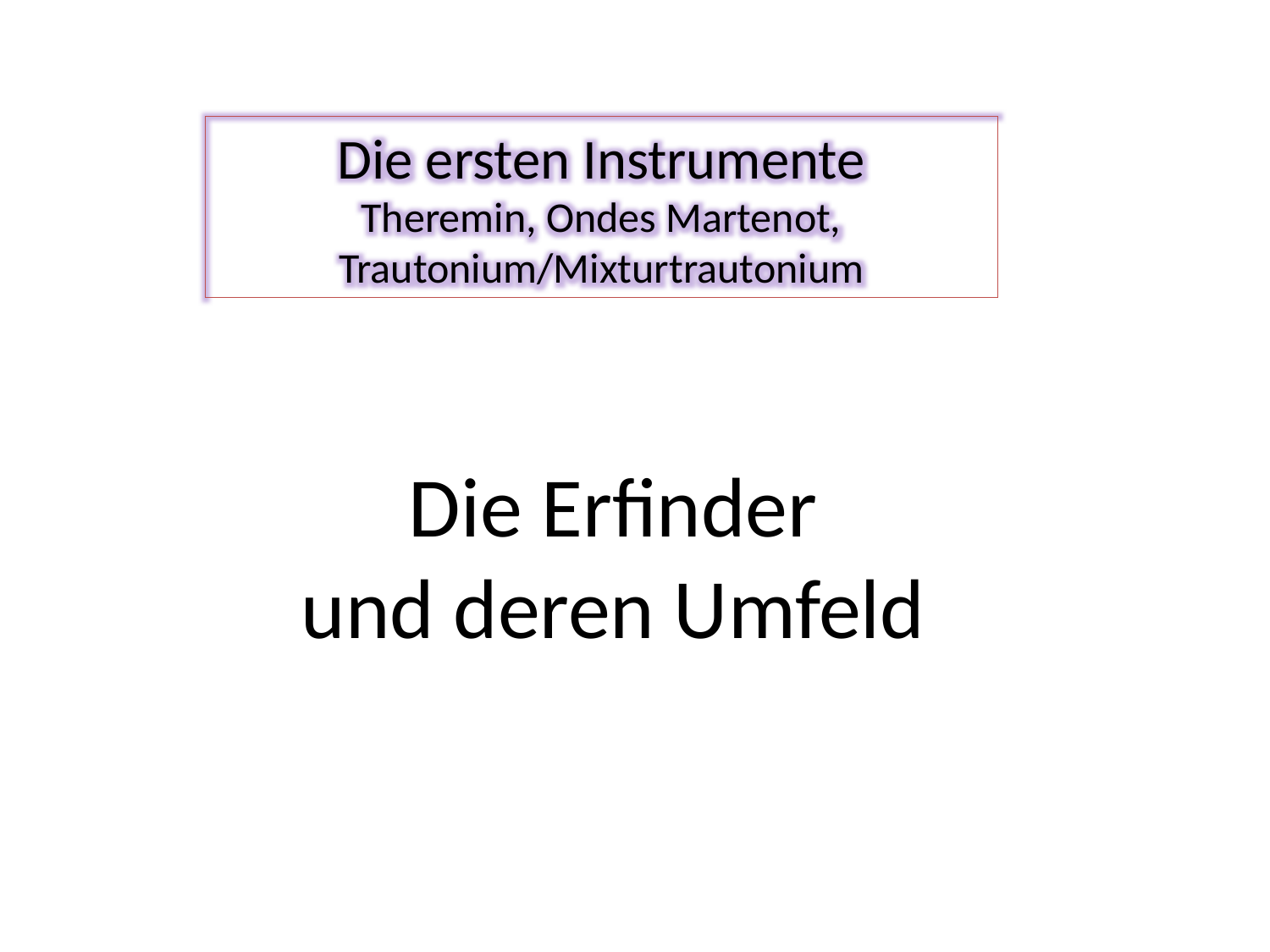

Die ersten Instrumente
Theremin, Ondes Martenot, Trautonium/Mixturtrautonium
Die Erfinder
und deren Umfeld